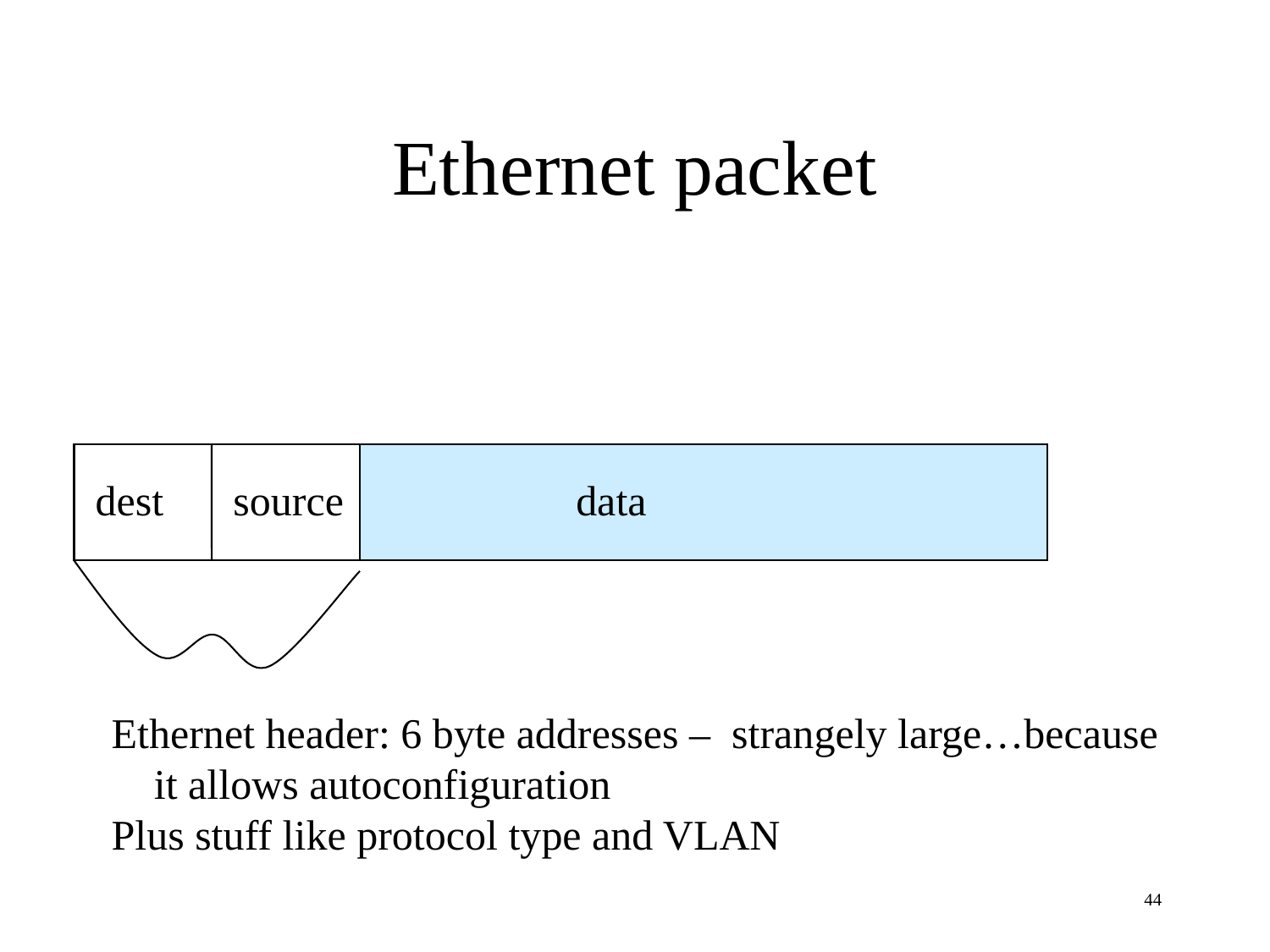

# Ethernet packet

dest
source
data

Ethernet header: 6 byte addresses –  strangely large…because
    it allows autoconfiguration
Plus stuff like protocol type and VLAN
44